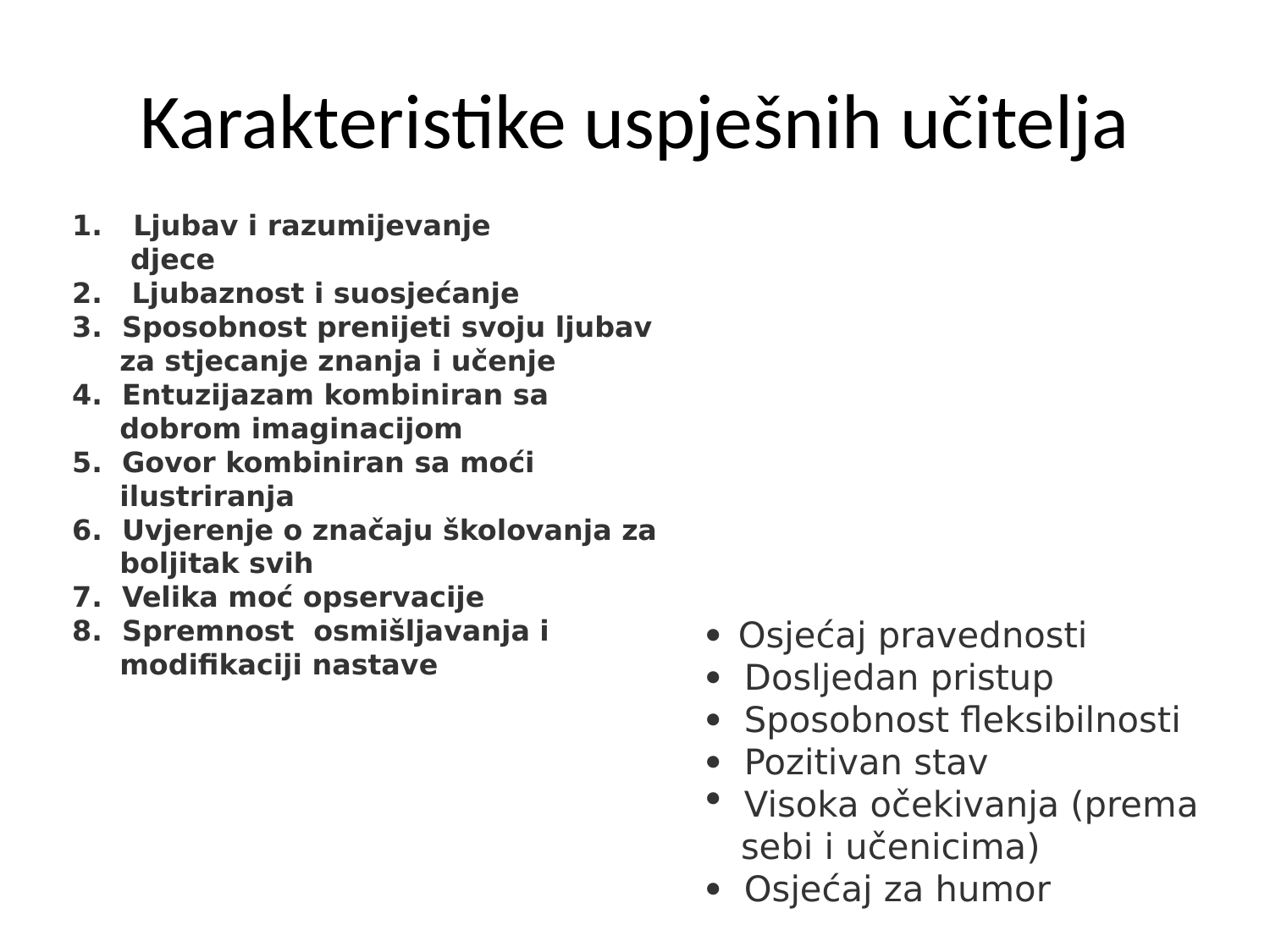

# Karakteristike uspješnih učitelja
   Ljubav i razumijevanje
      djece
2.   Ljubaznost i suosjećanje
3.  Sposobnost prenijeti svoju ljubav za stjecanje znanja i učenje
4.  Entuzijazam kombiniran sa dobrom imaginacijom
5.  Govor kombiniran sa moći ilustriranja
6.  Uvjerenje o značaju školovanja za boljitak svih
7.  Velika moć opservacije
8.  Spremnost  osmišljavanja i modifikaciji nastave

•  Osjećaj pravednosti
•  Dosljedan pristup
•  Sposobnost fleksibilnosti
•  Pozitivan stav
  Visoka očekivanja (prema
   sebi i učenicima)
•  Osjećaj za humor